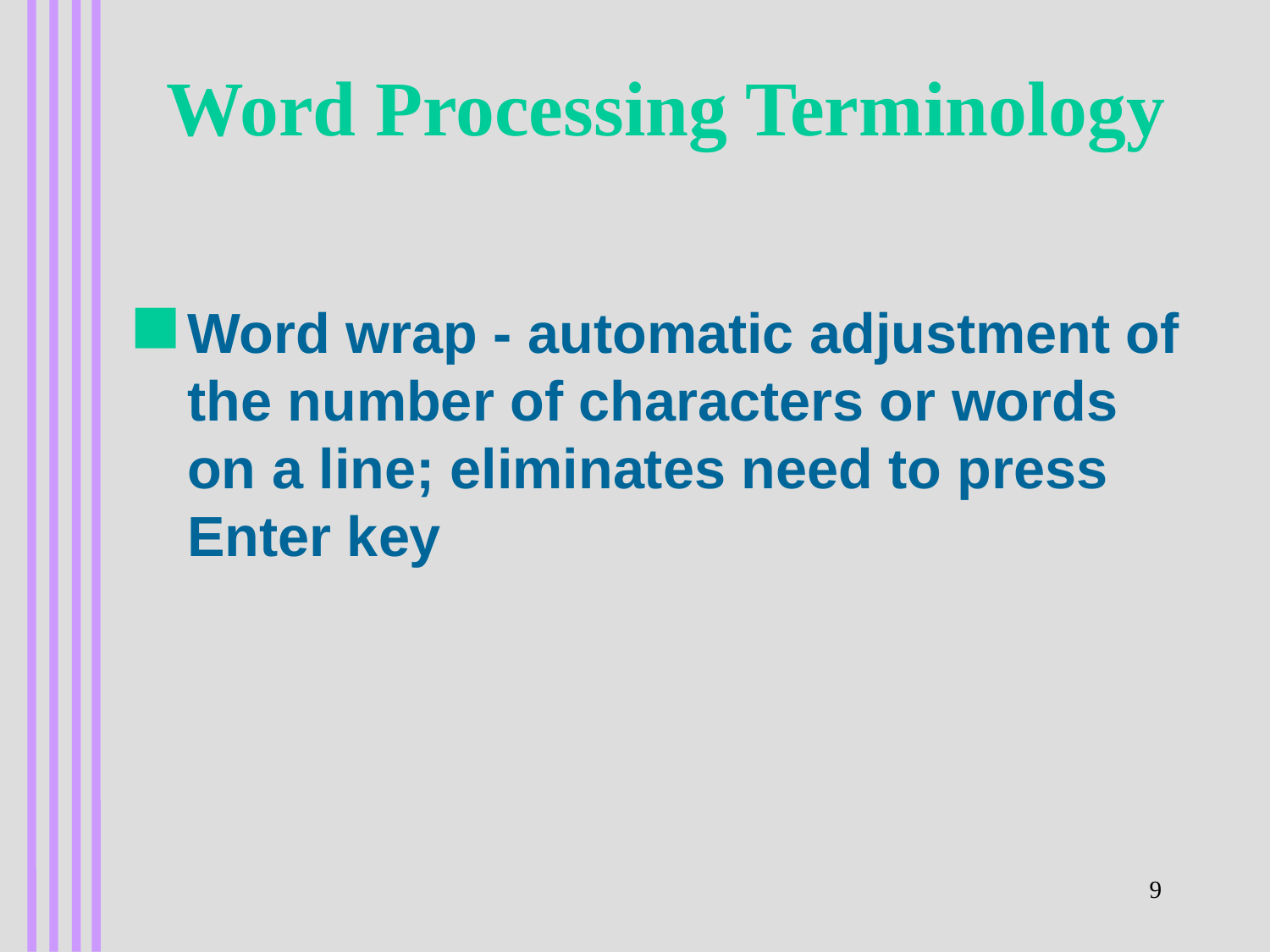

# Word Processing Terminology

Word wrap - automatic adjustment of the number of characters or words on a line; eliminates need to press Enter key
9